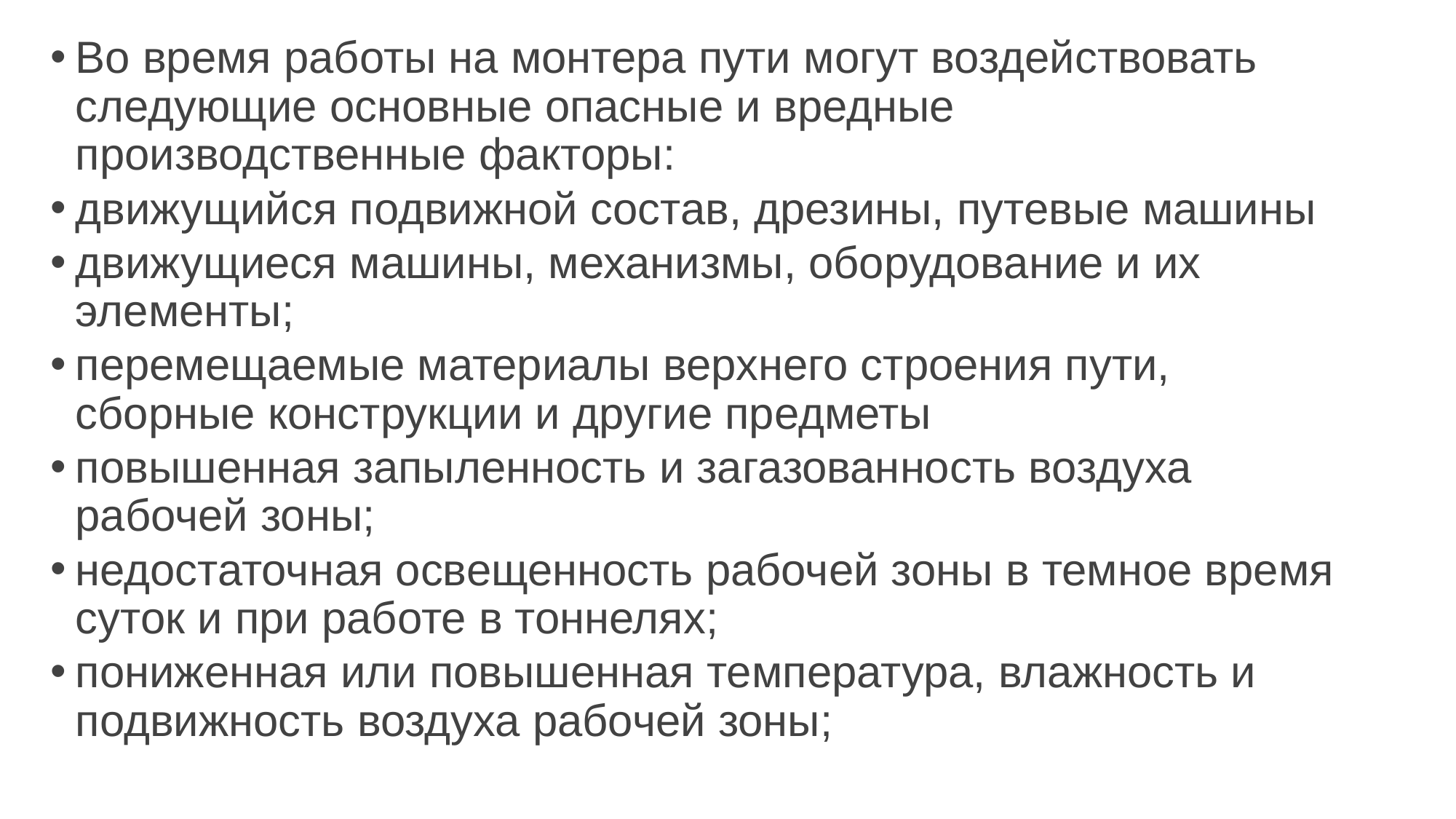

Во время работы на монтера пути могут воздействовать следующие основные опасные и вредные производственные факторы:
движущийся подвижной состав, дрезины, путевые машины
движущиеся машины, механизмы, оборудование и их элементы;
перемещаемые материалы верхнего строения пути, сборные конструкции и другие предметы
повышенная запыленность и загазованность воздуха рабочей зоны;
недостаточная освещенность рабочей зоны в темное время суток и при работе в тоннелях;
пониженная или повышенная температура, влажность и подвижность воздуха рабочей зоны;